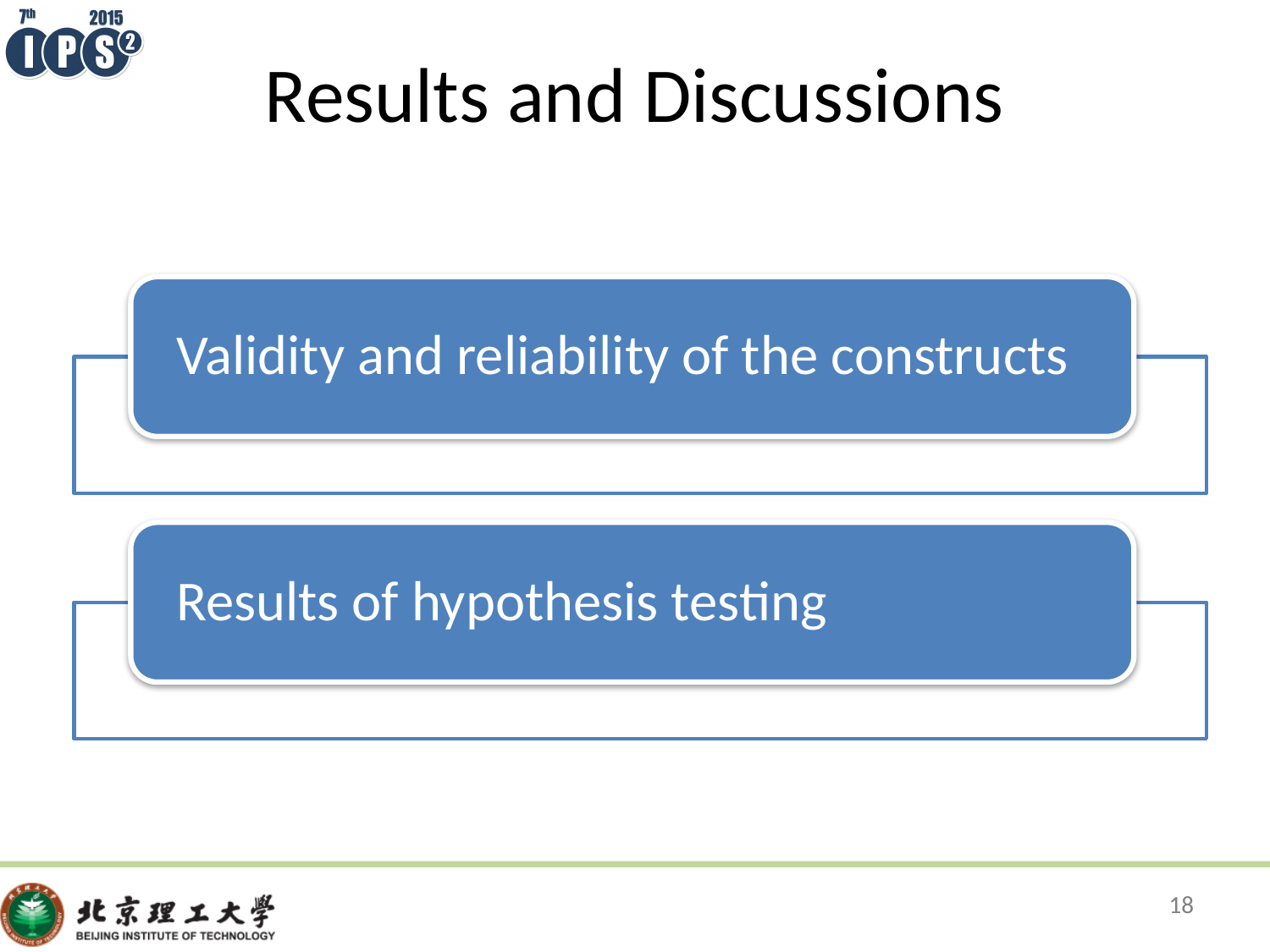

# Results and Discussions
Validity and reliability of the constructs
Results of hypothesis testing
18